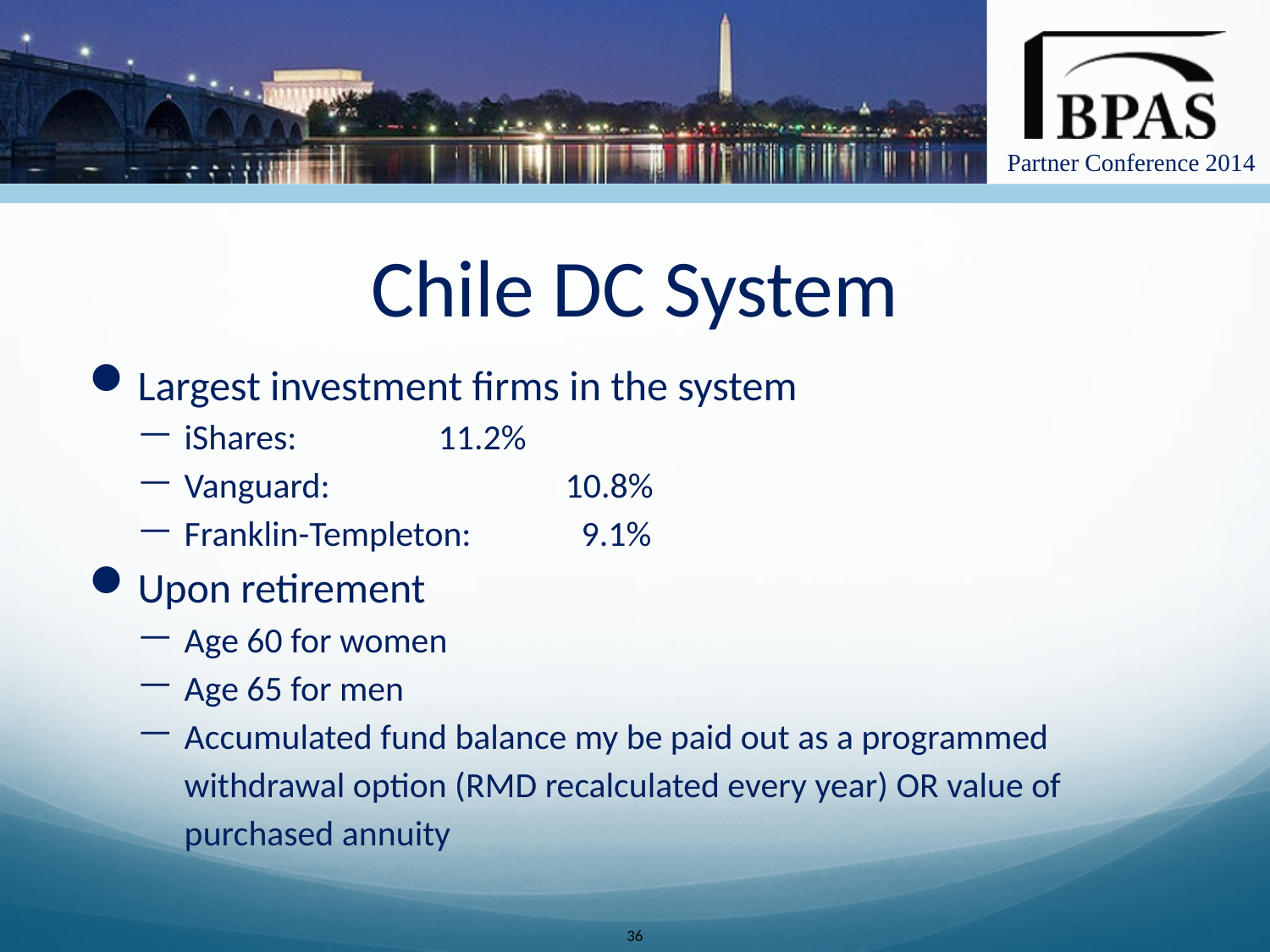

# Chile DC System
Largest investment firms in the system
iShares:		11.2%
Vanguard:		10.8%
Franklin-Templeton:	  9.1%
Upon retirement
Age 60 for women
Age 65 for men
Accumulated fund balance my be paid out as a programmed withdrawal option (RMD recalculated every year) OR value of purchased annuity